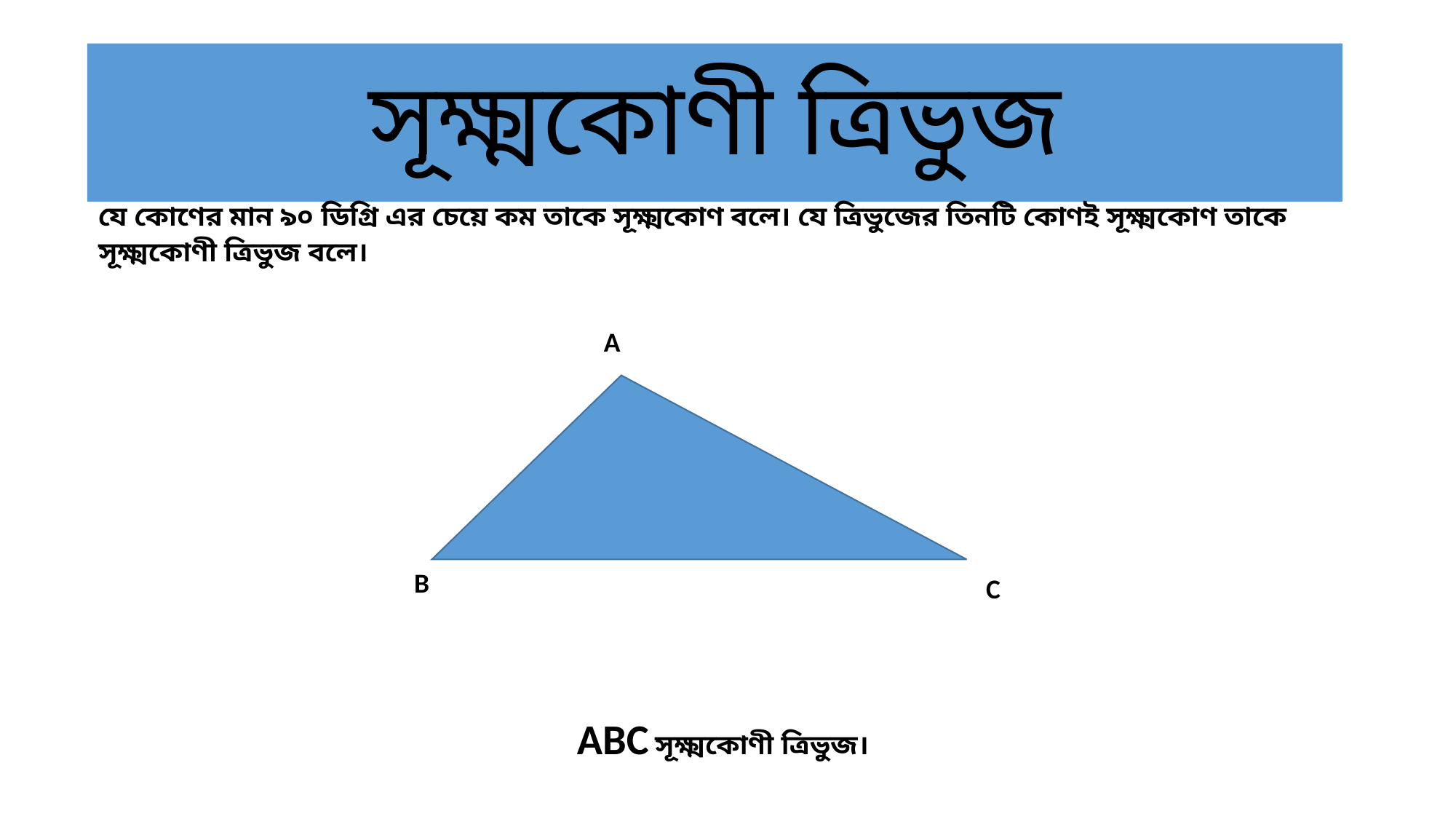

সূক্ষ্মকোণী ত্রিভুজ
| যে কোণের মান ৯০ ডিগ্রি এর চেয়ে কম তাকে সূক্ষ্মকোণ বলে। যে ত্রিভুজের তিনটি কোণই সূক্ষ্মকোণ তাকে সূক্ষ্মকোণী ত্রিভুজ বলে। |
| --- |
A

B
C
| ABC সূক্ষ্মকোণী ত্রিভুজ। |
| --- |